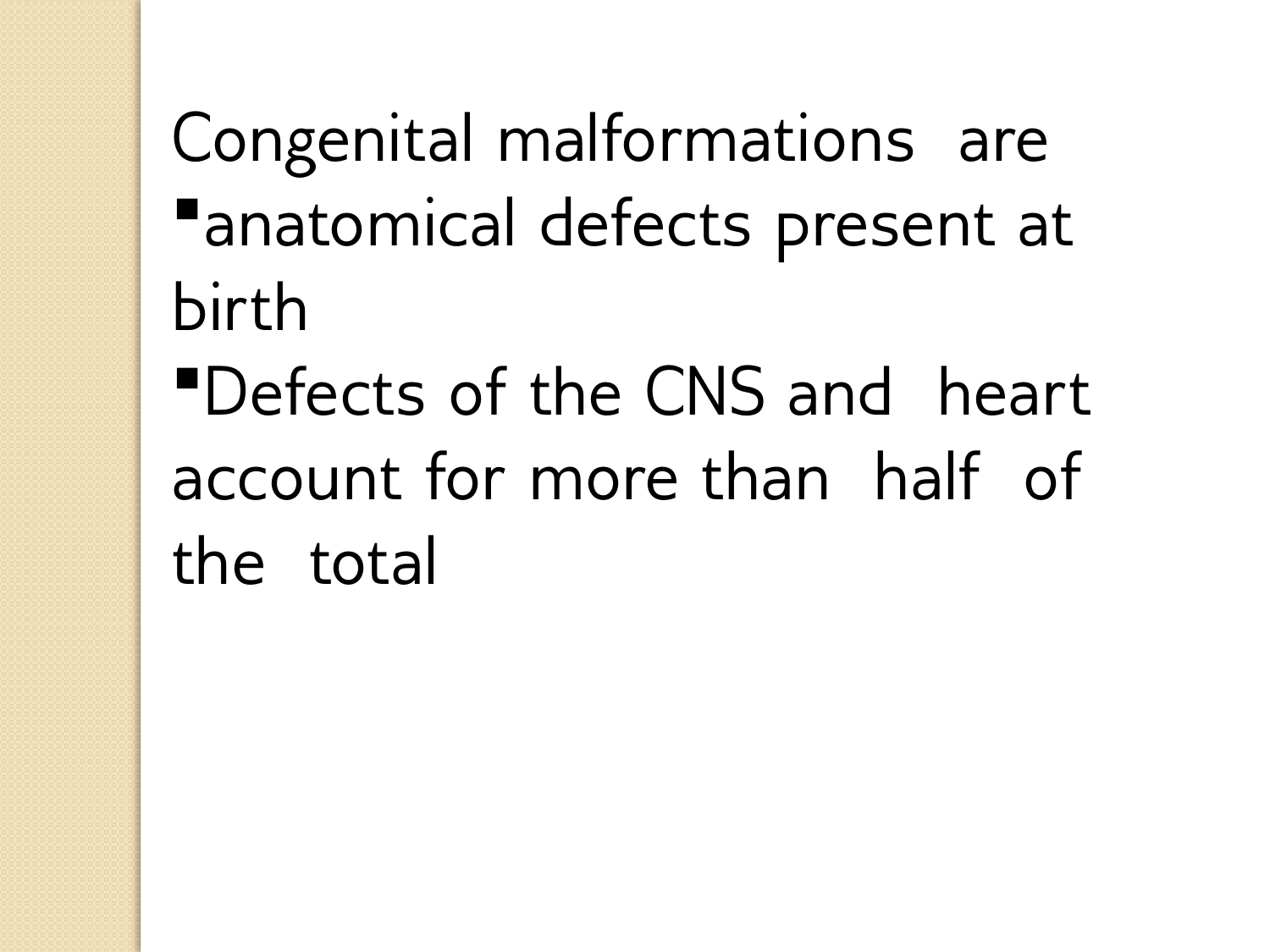

Congenital malformations  are
anatomical defects present at birth
Defects of the CNS and  heart account for more than  half  of  the  total